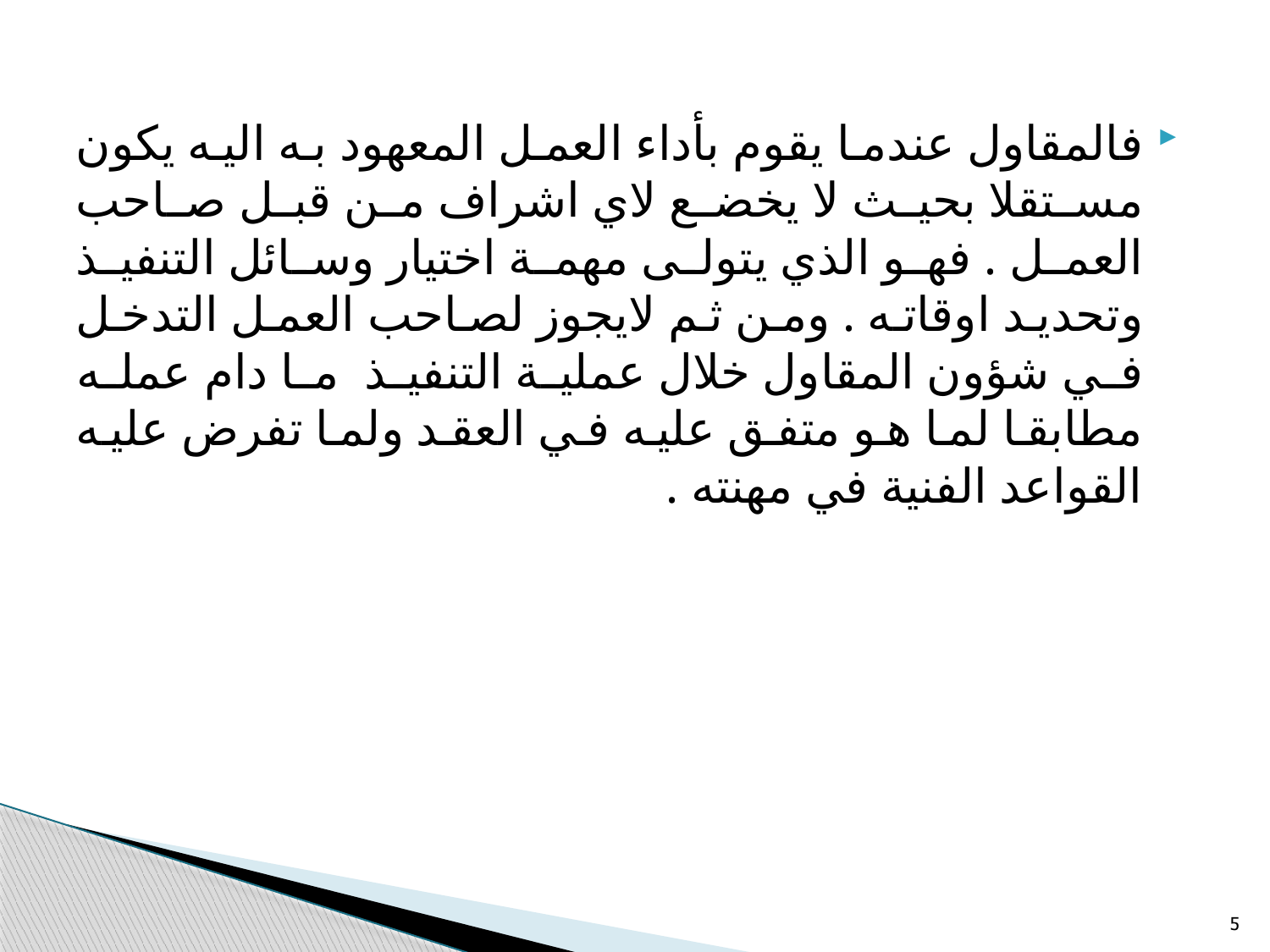

فالمقاول عندما يقوم بأداء العمل المعهود به اليه يكون مستقلا بحيث لا يخضع لاي اشراف من قبل صاحب العمل . فهو الذي يتولى مهمة اختيار وسائل التنفيذ وتحديد اوقاته . ومن ثم لايجوز لصاحب العمل التدخل في شؤون المقاول خلال عملية التنفيذ  ما دام عمله مطابقا لما هو متفق عليه في العقد ولما تفرض عليه القواعد الفنية في مهنته .
5